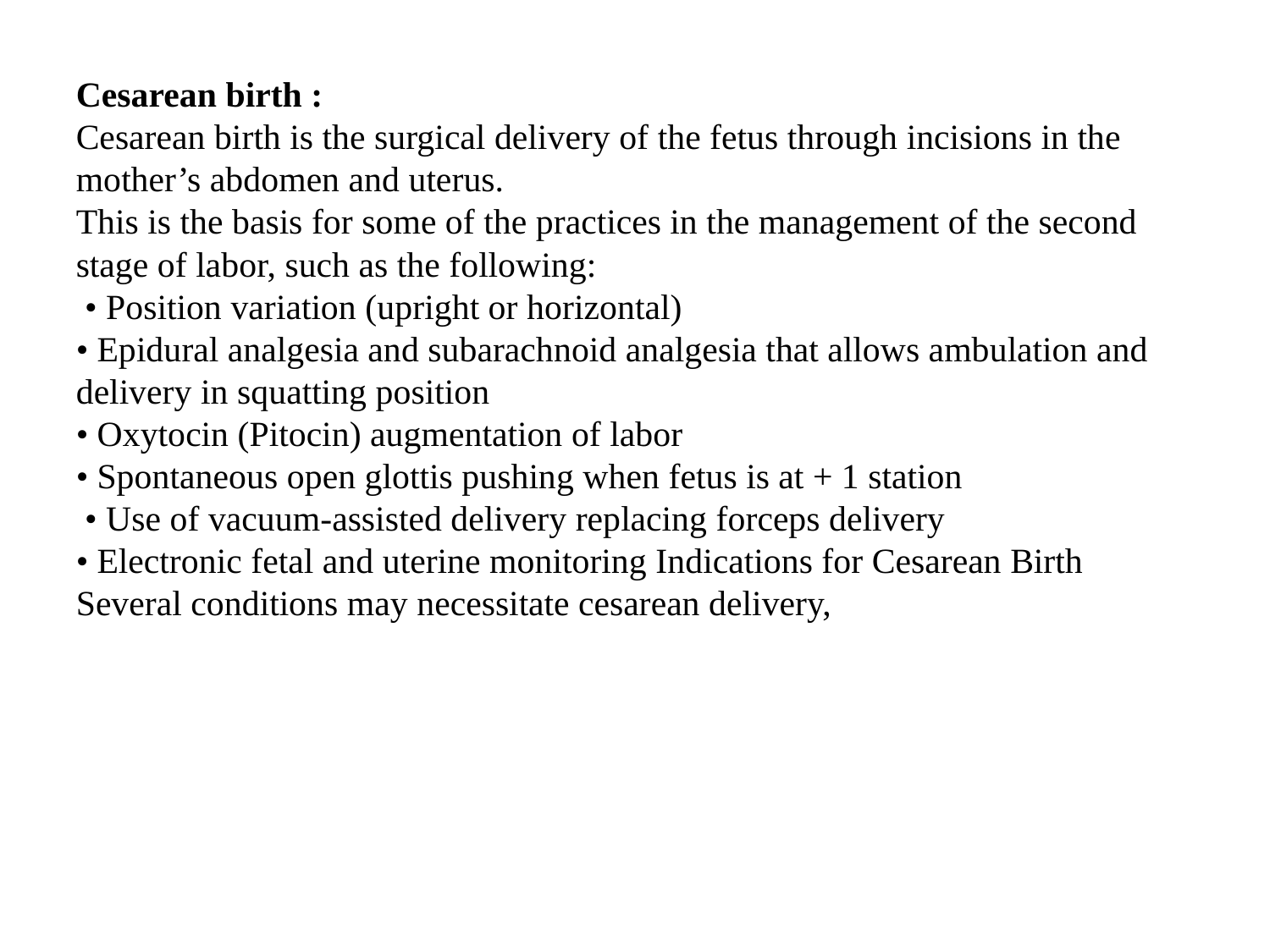

Cesarean birth :
Cesarean birth is the surgical delivery of the fetus through incisions in the mother’s abdomen and uterus.
This is the basis for some of the practices in the management of the second stage of labor, such as the following:
 • Position variation (upright or horizontal)
• Epidural analgesia and subarachnoid analgesia that allows ambulation and delivery in squatting position
• Oxytocin (Pitocin) augmentation of labor
• Spontaneous open glottis pushing when fetus is at + 1 station
 • Use of vacuum-assisted delivery replacing forceps delivery
• Electronic fetal and uterine monitoring Indications for Cesarean Birth Several conditions may necessitate cesarean delivery,